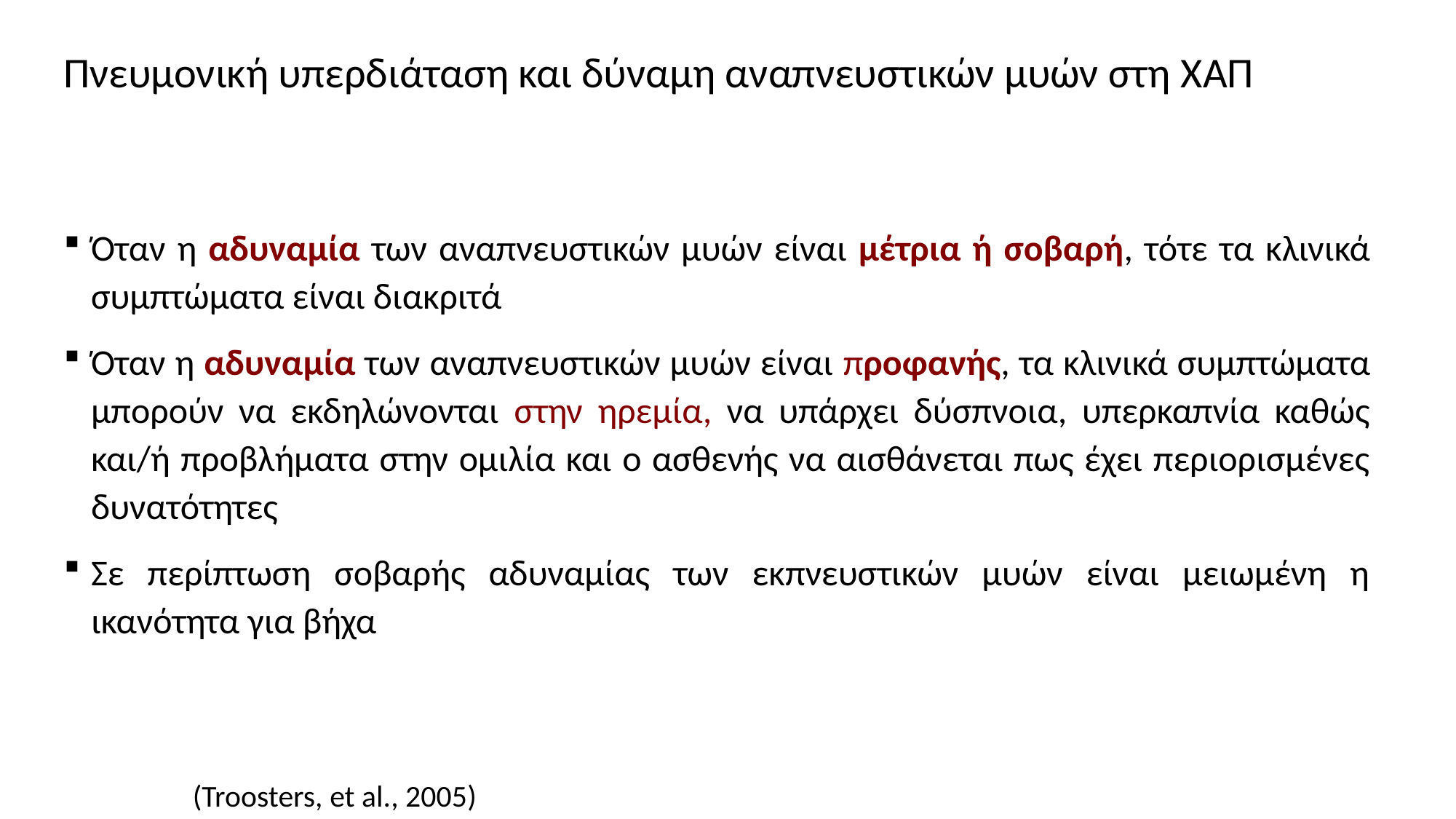

# Πνευμονική υπερδιάταση και δύναμη αναπνευστικών μυών στη XAΠ
Όταν η αδυναμία των αναπνευστικών μυών είναι μέτρια ή σοβαρή, τότε τα κλινικά συμπτώματα είναι διακριτά
Όταν η αδυναμία των αναπνευστικών μυών είναι προφανής, τα κλινικά συμπτώματα μπορούν να εκδηλώνονται στην ηρεμία, να υπάρχει δύσπνοια, υπερκαπνία καθώς και/ή προβλήματα στην ομιλία και ο ασθενής να αισθάνεται πως έχει περιορισμένες δυνατότητες
Σε περίπτωση σοβαρής αδυναμίας των εκπνευστικών μυών είναι μειωμένη η ικανότητα για βήχα
(Troosters, et al., 2005)